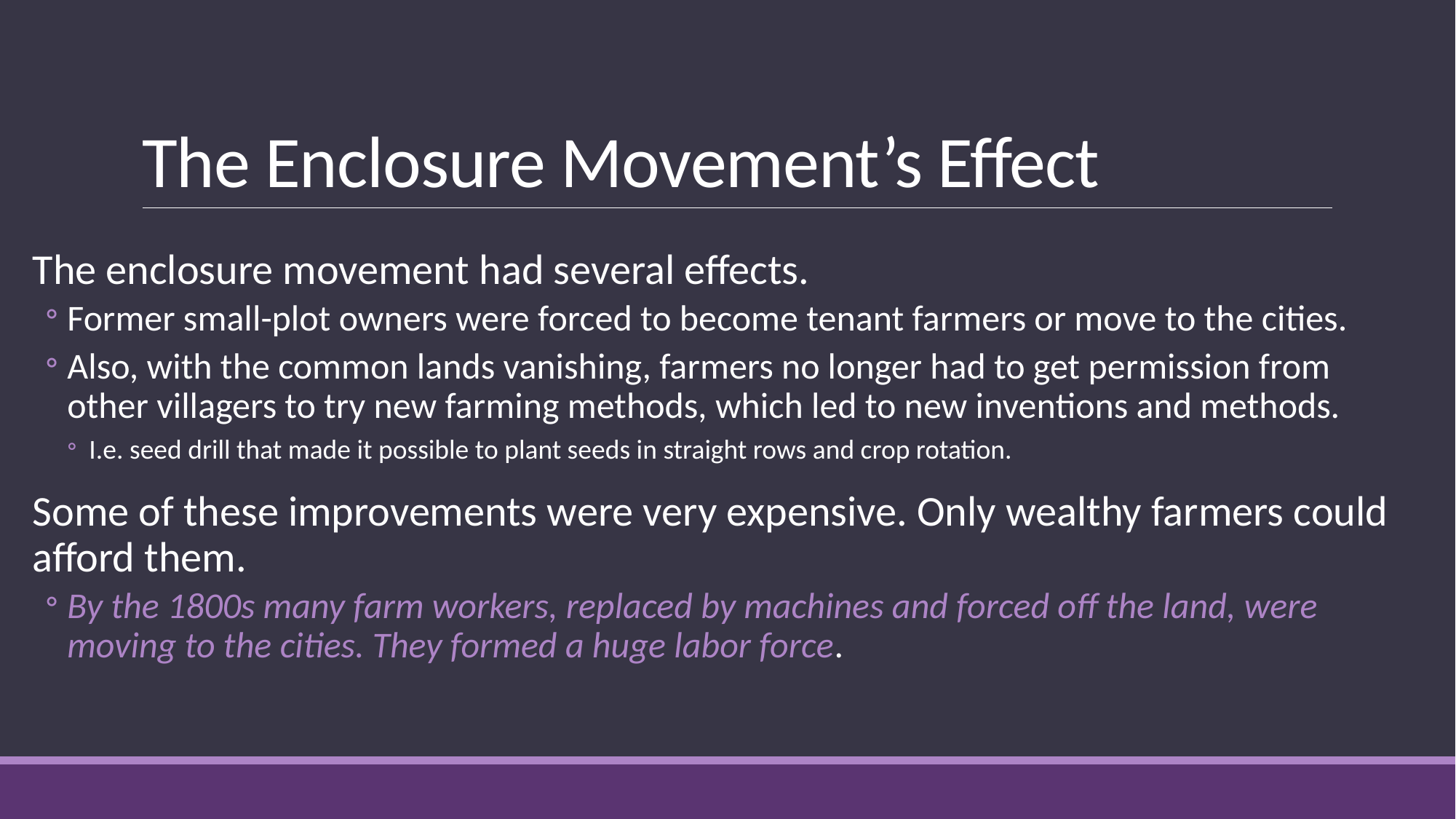

# The Enclosure Movement’s Effect
The enclosure movement had several effects.
Former small-plot owners were forced to become tenant farmers or move to the cities.
Also, with the common lands vanishing, farmers no longer had to get permission from other villagers to try new farming methods, which led to new inventions and methods.
I.e. seed drill that made it possible to plant seeds in straight rows and crop rotation.
Some of these improvements were very expensive. Only wealthy farmers could afford them.
By the 1800s many farm workers, replaced by machines and forced off the land, were moving to the cities. They formed a huge labor force.